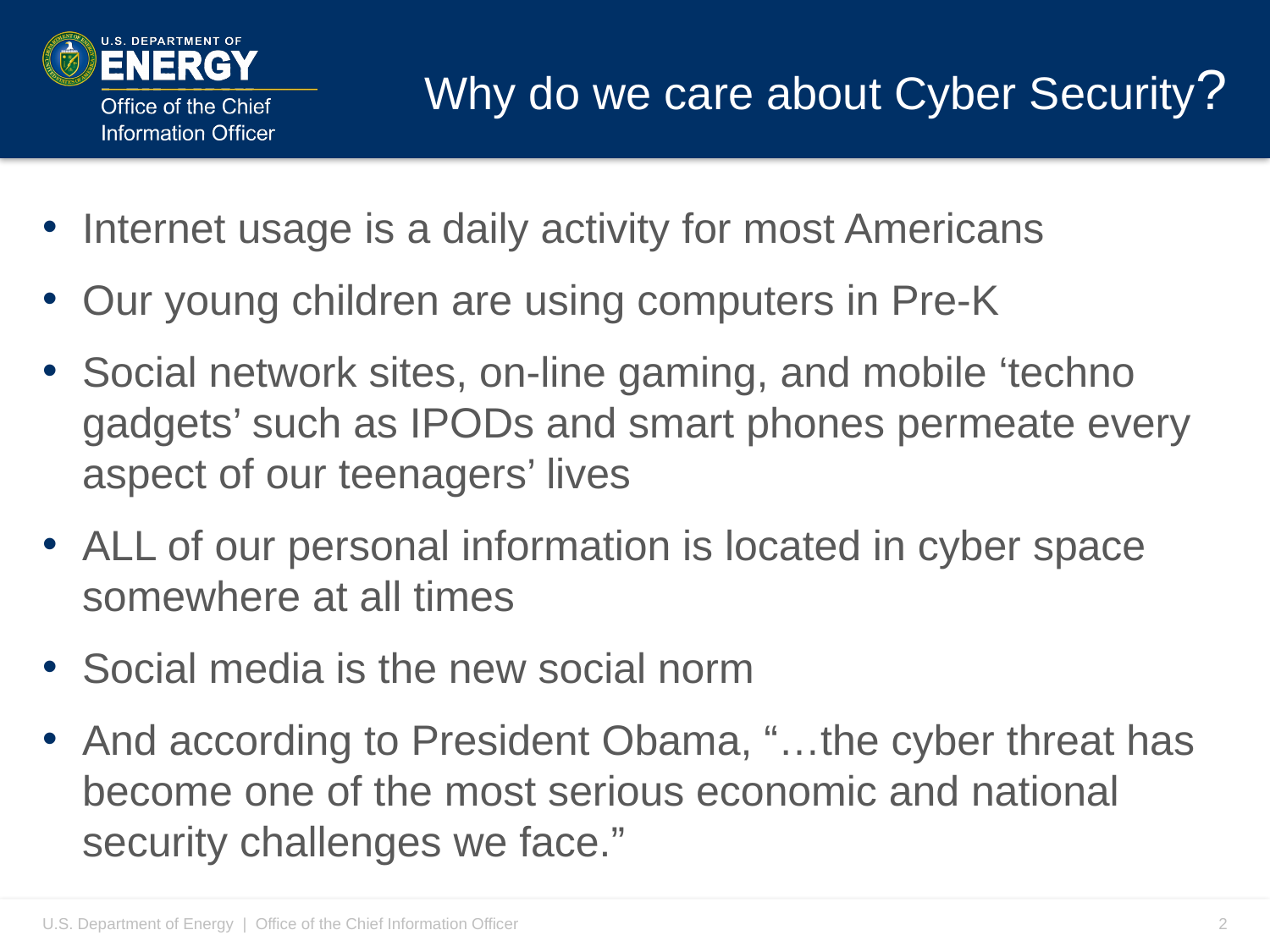

# Why do we care about Cyber Security?
Internet usage is a daily activity for most Americans
Our young children are using computers in Pre-K
Social network sites, on-line gaming, and mobile ‘techno gadgets’ such as IPODs and smart phones permeate every aspect of our teenagers’ lives
ALL of our personal information is located in cyber space somewhere at all times
Social media is the new social norm
And according to President Obama, “…the cyber threat has become one of the most serious economic and national security challenges we face.”

U.S. Department of Energy  |  Office of the Chief Information Officer
2